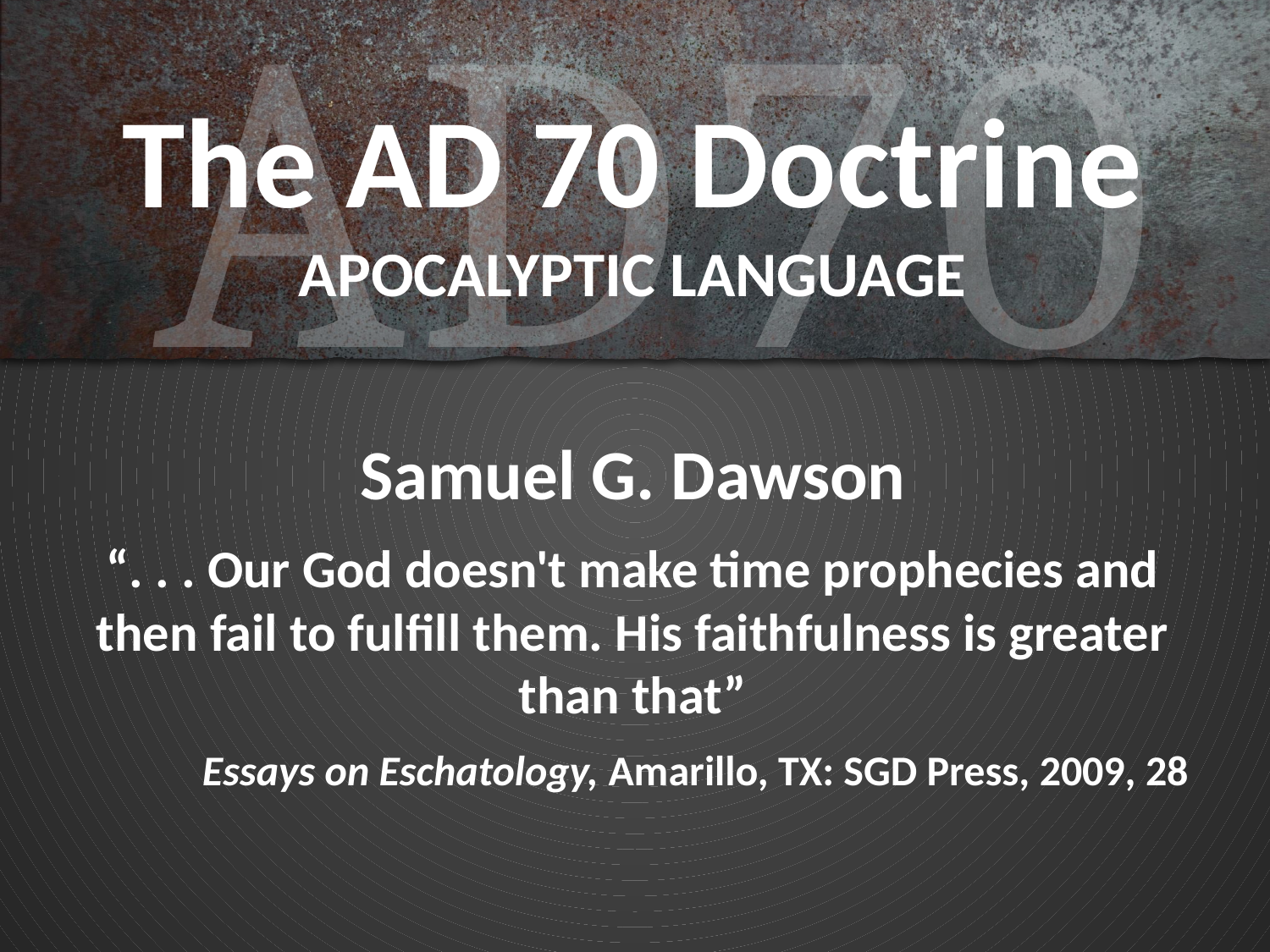

# The AD 70 Doctrine APOCALYPTIC LANGUAGE
Samuel G. Dawson
“. . . Our God doesn't make time prophecies and then fail to fulfill them. His faithfulness is greater than that”
Essays on Eschatology, Amarillo, TX: SGD Press, 2009, 28